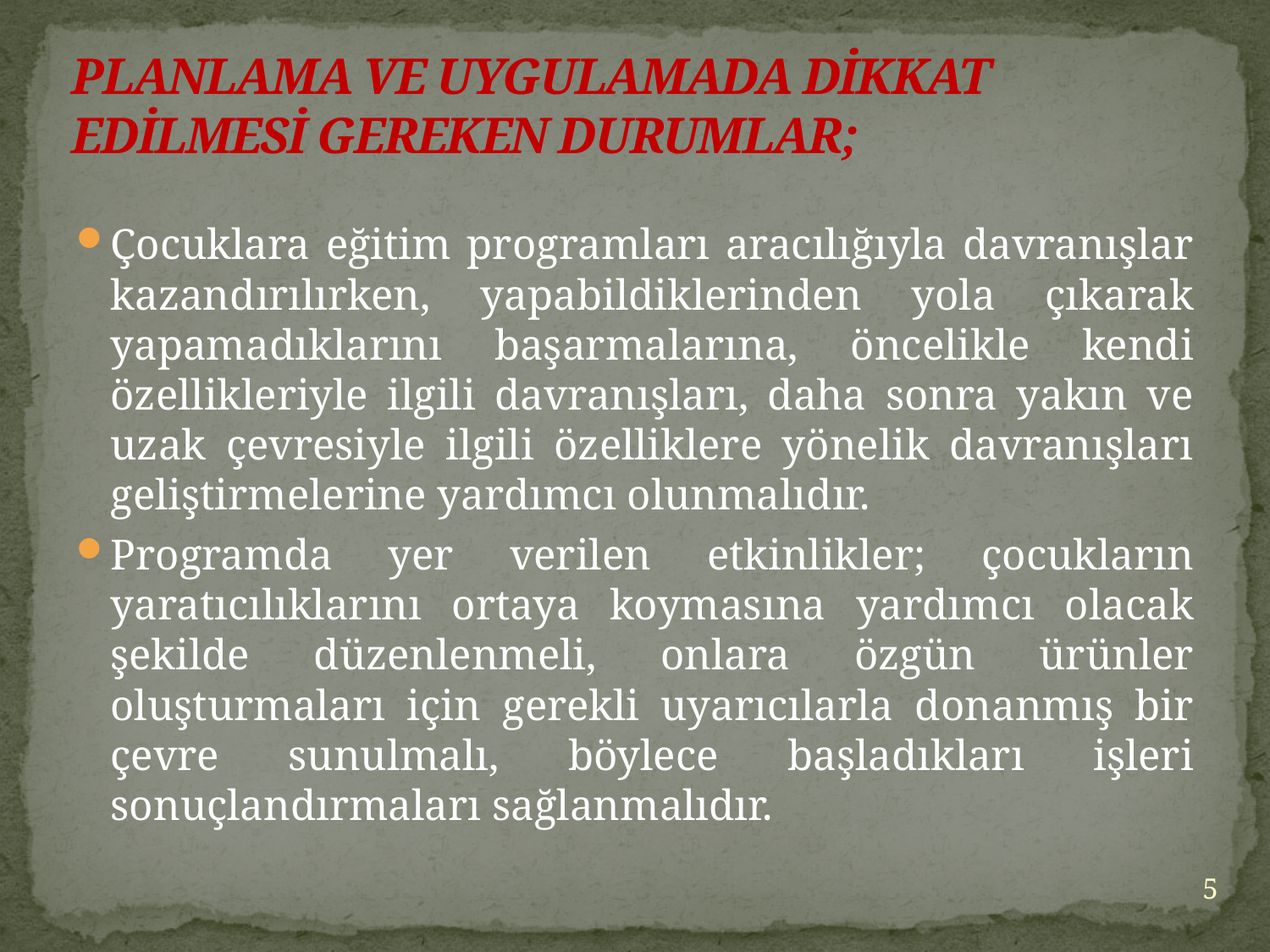

# PLANLAMA VE UYGULAMADA DİKKAT EDİLMESİ GEREKEN DURUMLAR;
Çocuklara eğitim programları aracılığıyla davranışlar kazandırılırken, yapabildiklerinden yola çıkarak yapamadıklarını başarmalarına, öncelikle kendi özellikleriyle ilgili davranışları, daha sonra yakın ve uzak çevresiyle ilgili özelliklere yönelik davranışları geliştirmelerine yardımcı olunmalıdır.
Programda yer verilen etkinlikler; çocukların yaratıcılıklarını ortaya koymasına yardımcı olacak şekilde düzenlenmeli, onlara özgün ürünler oluşturmaları için gerekli uyarıcılarla donanmış bir çevre sunulmalı, böylece başladıkları işleri sonuçlandırmaları sağlanmalıdır.

5